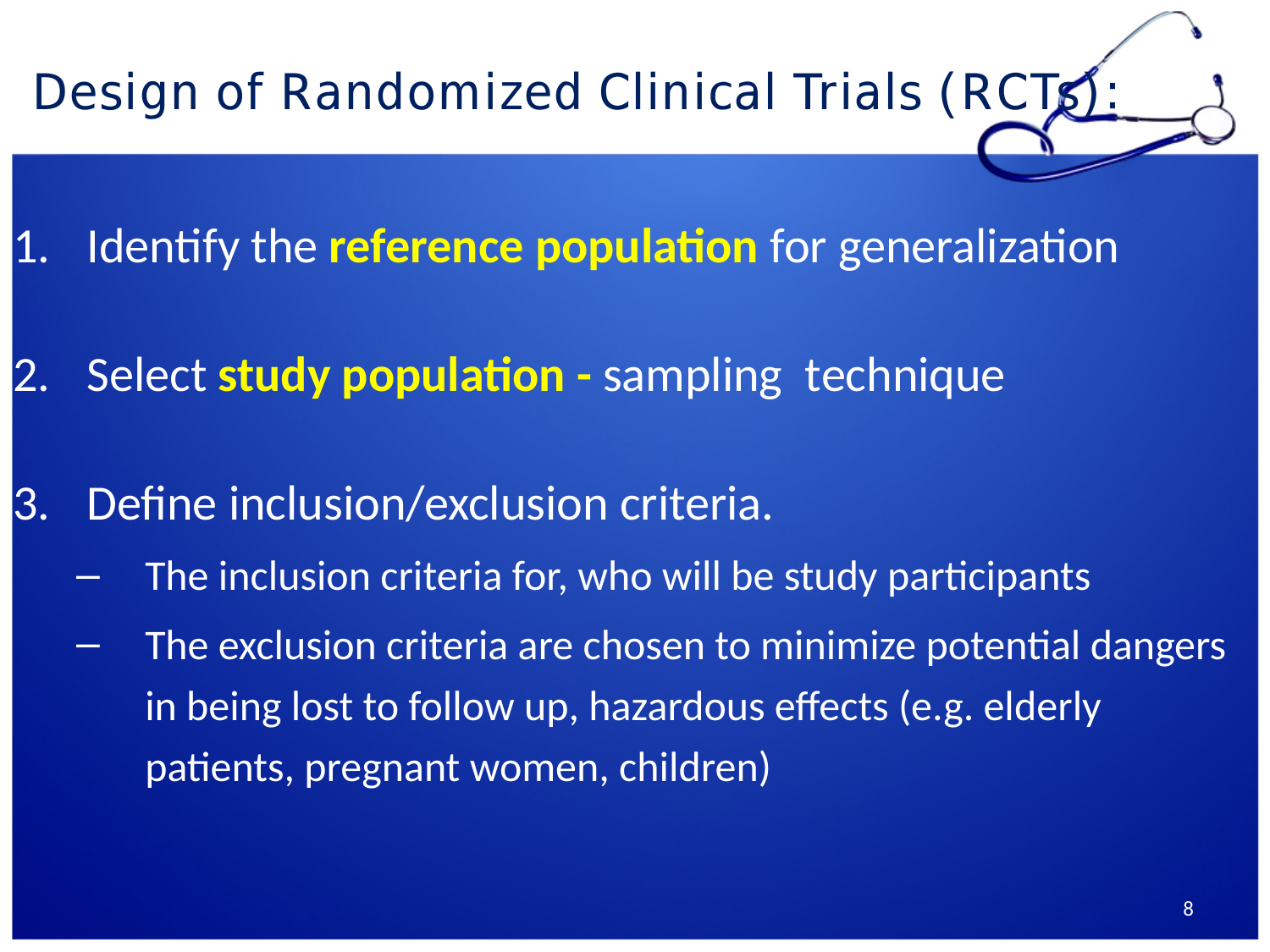

# Design of Randomized Clinical Trials (RCTs):
Identify the reference population for generalization
Select study population - sampling  technique
Define inclusion/exclusion criteria.
The inclusion criteria for, who will be study participants
The exclusion criteria are chosen to minimize potential dangers in being lost to follow up, hazardous effects (e.g. elderly patients, pregnant women, children)
8